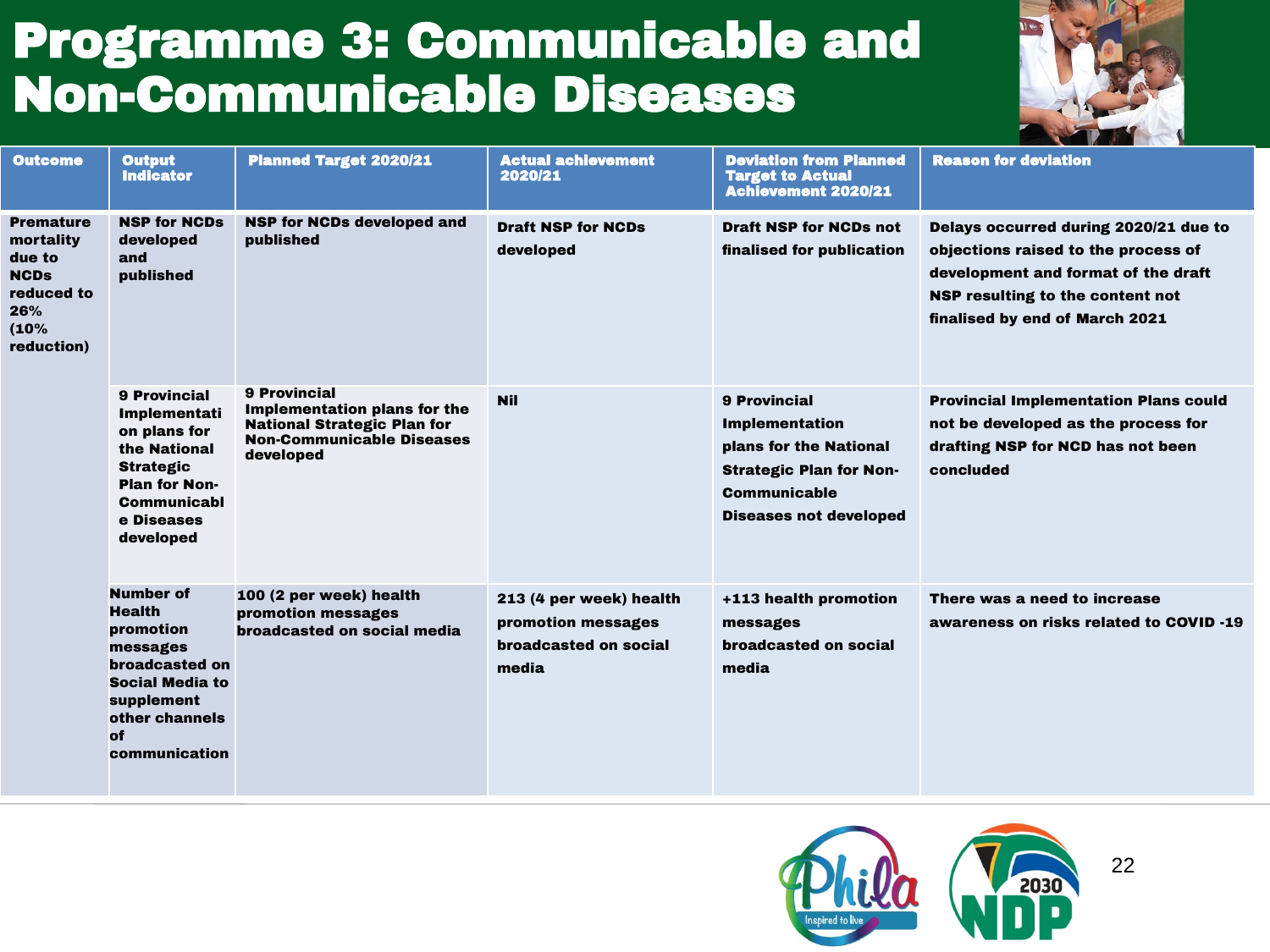

Programme 3: Communicable and Non-Communicable Diseases
| Outcome | Output Indicator | Planned Target 2020/21 | Actual achievement 2020/21 | Deviation from Planned Target to Actual Achievement 2020/21 | Reason for deviation |
| --- | --- | --- | --- | --- | --- |
| Premature mortality due to NCDs reduced to 26% (10% reduction) | NSP for NCDs developed and published | NSP for NCDs developed and published | Draft NSP for NCDs developed | Draft NSP for NCDs not finalised for publication | Delays occurred during 2020/21 due to objections raised to the process of development and format of the draft NSP resulting to the content not finalised by end of March 2021 |
|  | 9 Provincial Implementation plans for the National Strategic Plan for Non- Communicable Diseases developed | 9 Provincial Implementation plans for the National Strategic Plan for Non-Communicable Diseases developed | Nil | 9 Provincial Implementation plans for the National Strategic Plan for Non-Communicable Diseases not developed | Provincial Implementation Plans could not be developed as the process for drafting NSP for NCD has not been concluded |
|  | Number of Health promotion messages broadcasted on Social Media to supplement other channels of communication | 100 (2 per week) health promotion messages broadcasted on social media | 213 (4 per week) health promotion messages broadcasted on social media | +113 health promotion messages broadcasted on social media | There was a need to increase awareness on risks related to COVID -19 |
22